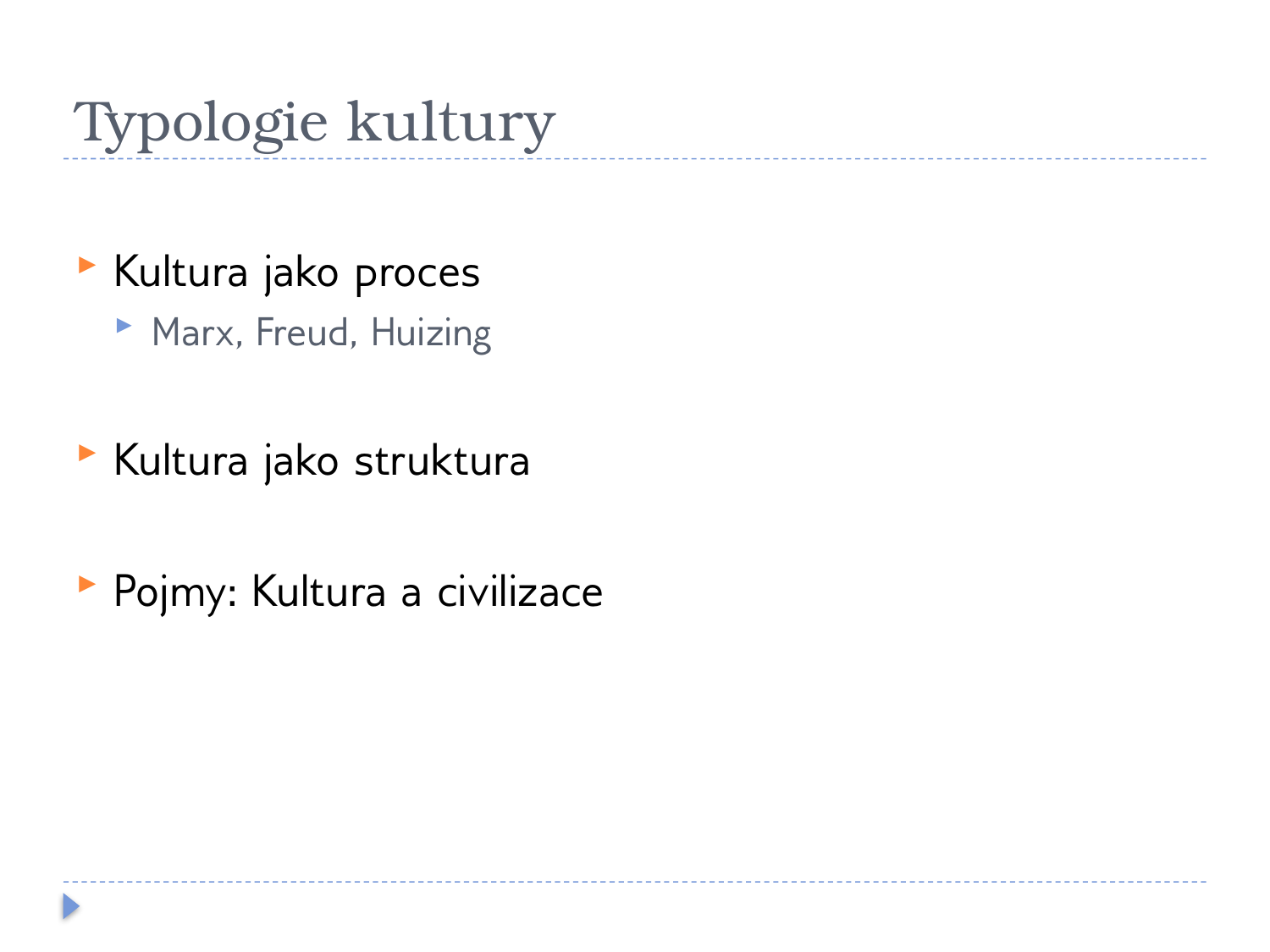

# Typologie kultury

Kultura jako proces
Marx, Freud, Huizing

Kultura jako struktura

Pojmy: Kultura a civilizace